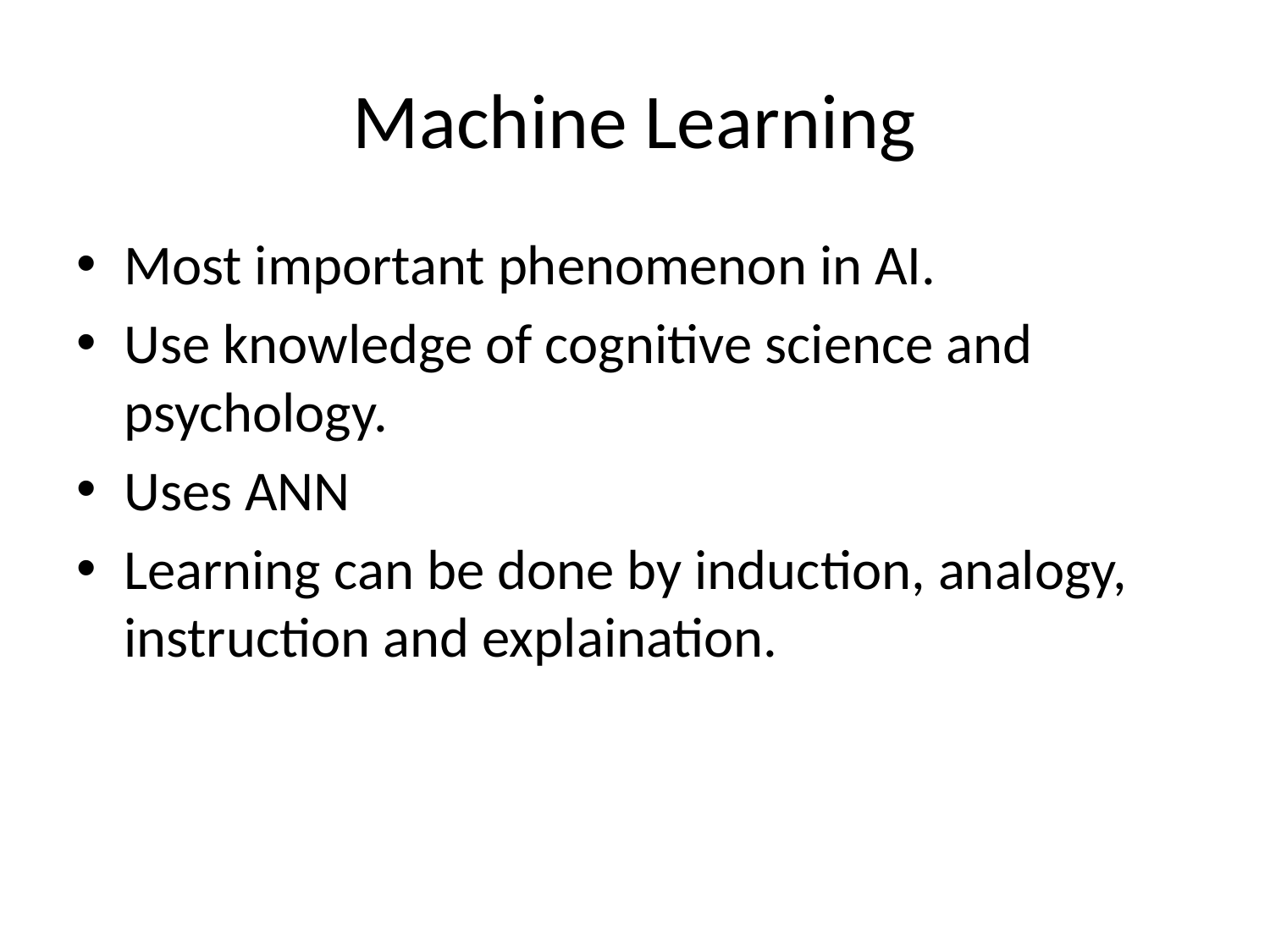

# Machine Learning
Most important phenomenon in AI.
Use knowledge of cognitive science and psychology.
Uses ANN
Learning can be done by induction, analogy, instruction and explaination.